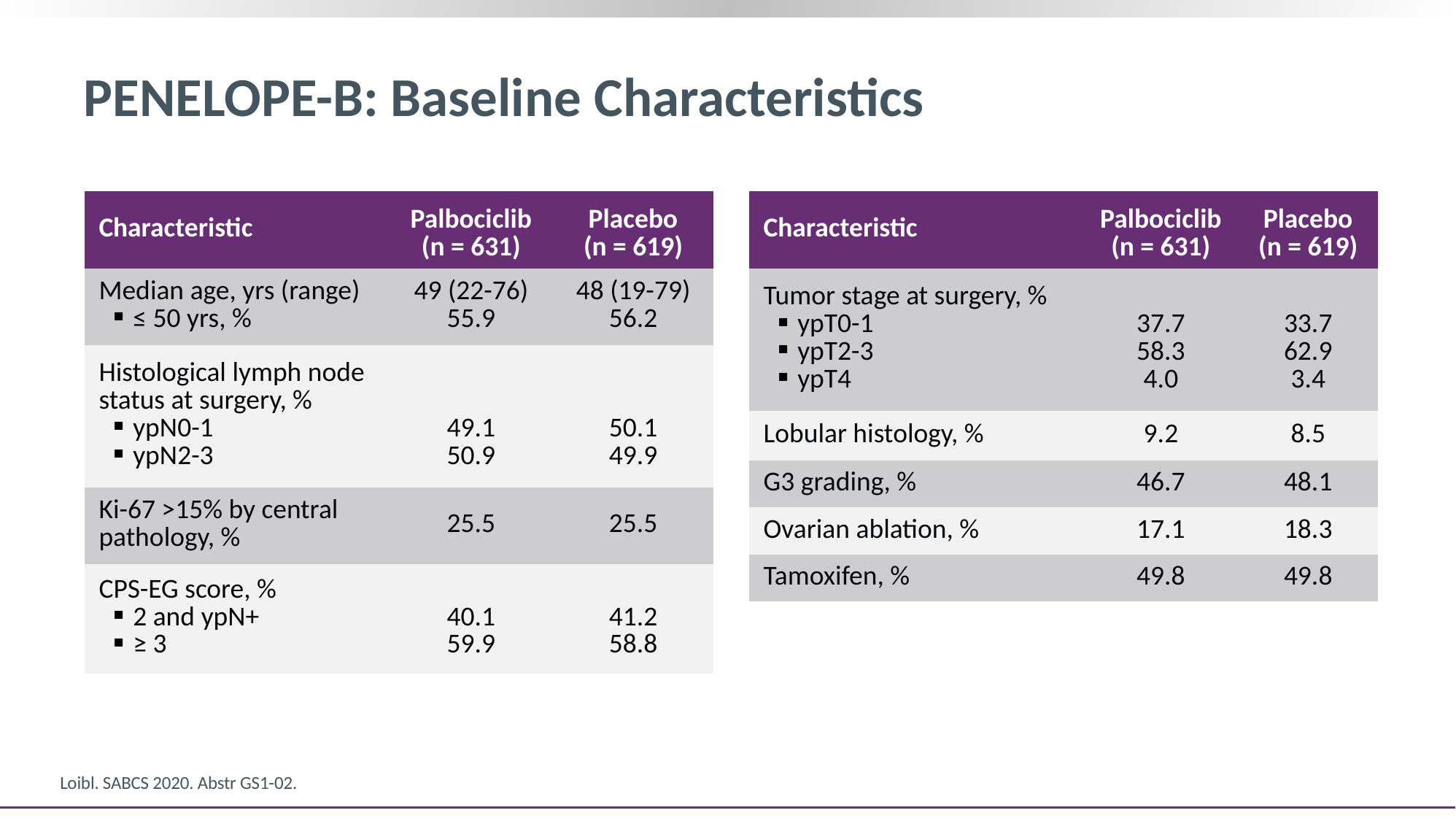

# PENELOPE-B: Baseline Characteristics
| Characteristic | Palbociclib (n = 631) | Placebo (n = 619) |
| --- | --- | --- |
| Median age, yrs (range) ≤ 50 yrs, % | 49 (22-76) 55.9 | 48 (19-79) 56.2 |
| Histological lymph node status at surgery, % ypN0-1 ypN2-3 | 49.1 50.9 | 50.1 49.9 |
| Ki-67 >15% by central pathology, % | 25.5 | 25.5 |
| CPS-EG score, % 2 and ypN+ ≥ 3 | 40.1 59.9 | 41.2 58.8 |
| Characteristic | Palbociclib (n = 631) | Placebo (n = 619) |
| --- | --- | --- |
| Tumor stage at surgery, % ypT0-1 ypT2-3 ypT4 | 37.7 58.3 4.0 | 33.7 62.9 3.4 |
| Lobular histology, % | 9.2 | 8.5 |
| G3 grading, % | 46.7 | 48.1 |
| Ovarian ablation, % | 17.1 | 18.3 |
| Tamoxifen, % | 49.8 | 49.8 |
Loibl. SABCS 2020. Abstr GS1-02.